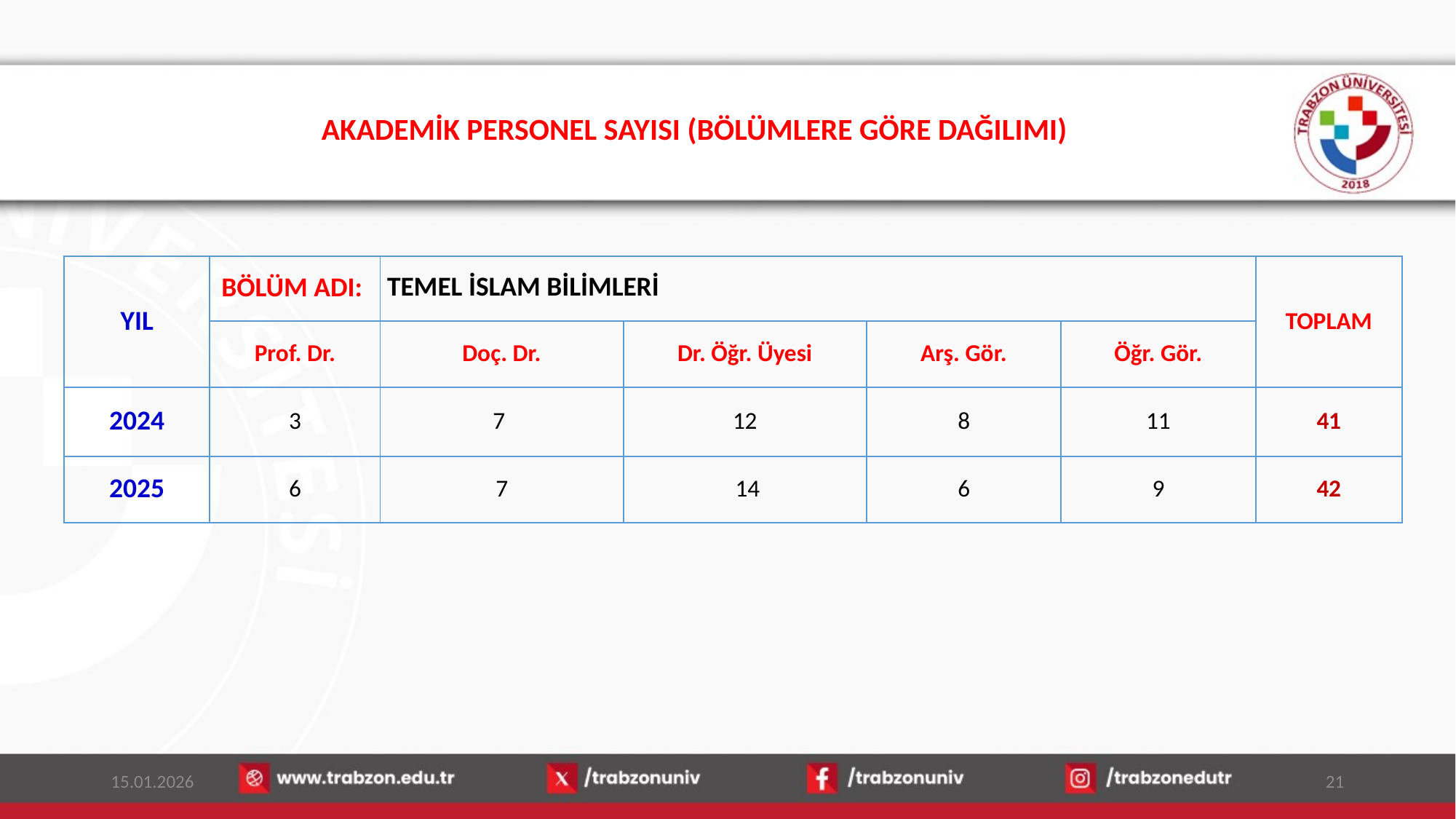

# AKADEMİK PERSONEL SAYISI (BÖLÜMLERE GÖRE DAĞILIMI)
| YIL | BÖLÜM ADI: | TEMEL İSLAM BİLİMLERİ |  |  |  | TOPLAM |
| --- | --- | --- | --- | --- | --- | --- |
|  | Prof. Dr. | Doç. Dr. | Dr. Öğr. Üyesi | Arş. Gör. | Öğr. Gör. |  |
| 2024 | 3 | 7 | 12 | 8 | 11 | 41 |
| 2025 | 6 | 7 | 14 | 6 | 9 | 42 |
15.01.2026
21